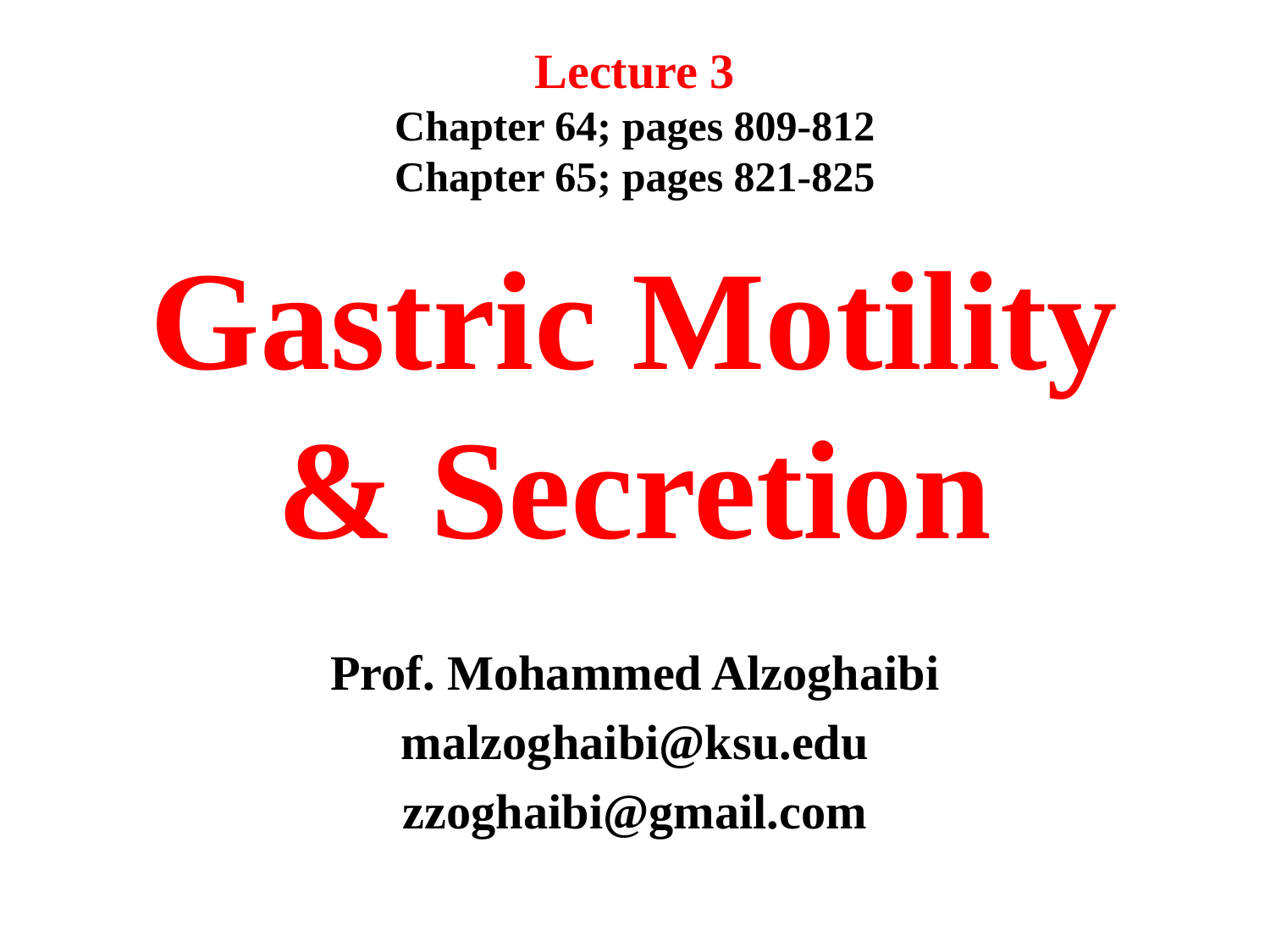

Lecture 3
Chapter 64; pages 809-812
Chapter 65; pages 821-825
# Gastric Motility & Secretion
Prof. Mohammed Alzoghaibi
malzoghaibi@ksu.edu
zzoghaibi@gmail.com